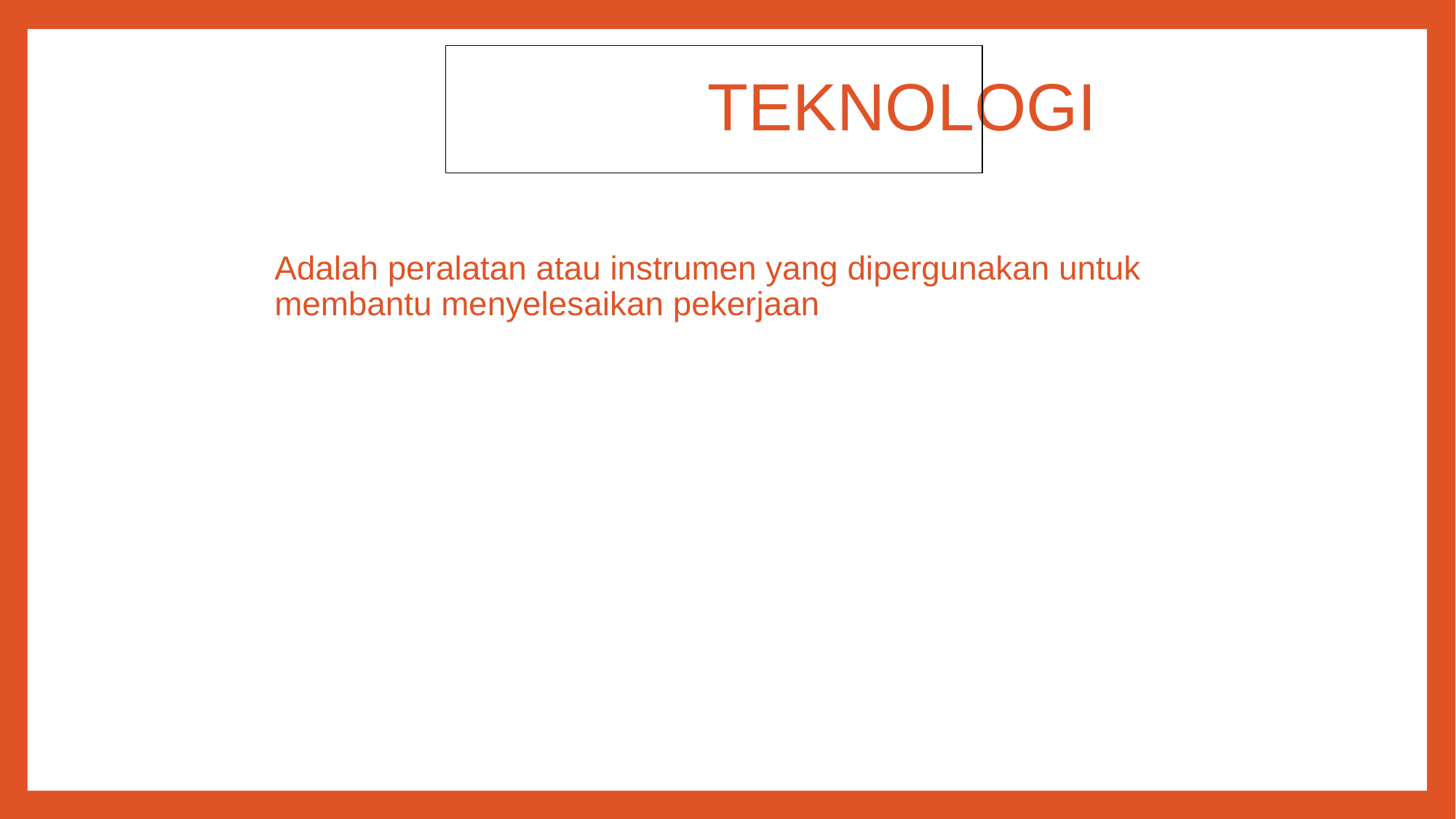

# TEKNOLOGI

	Adalah peralatan atau instrumen yang dipergunakan untuk membantu menyelesaikan pekerjaan